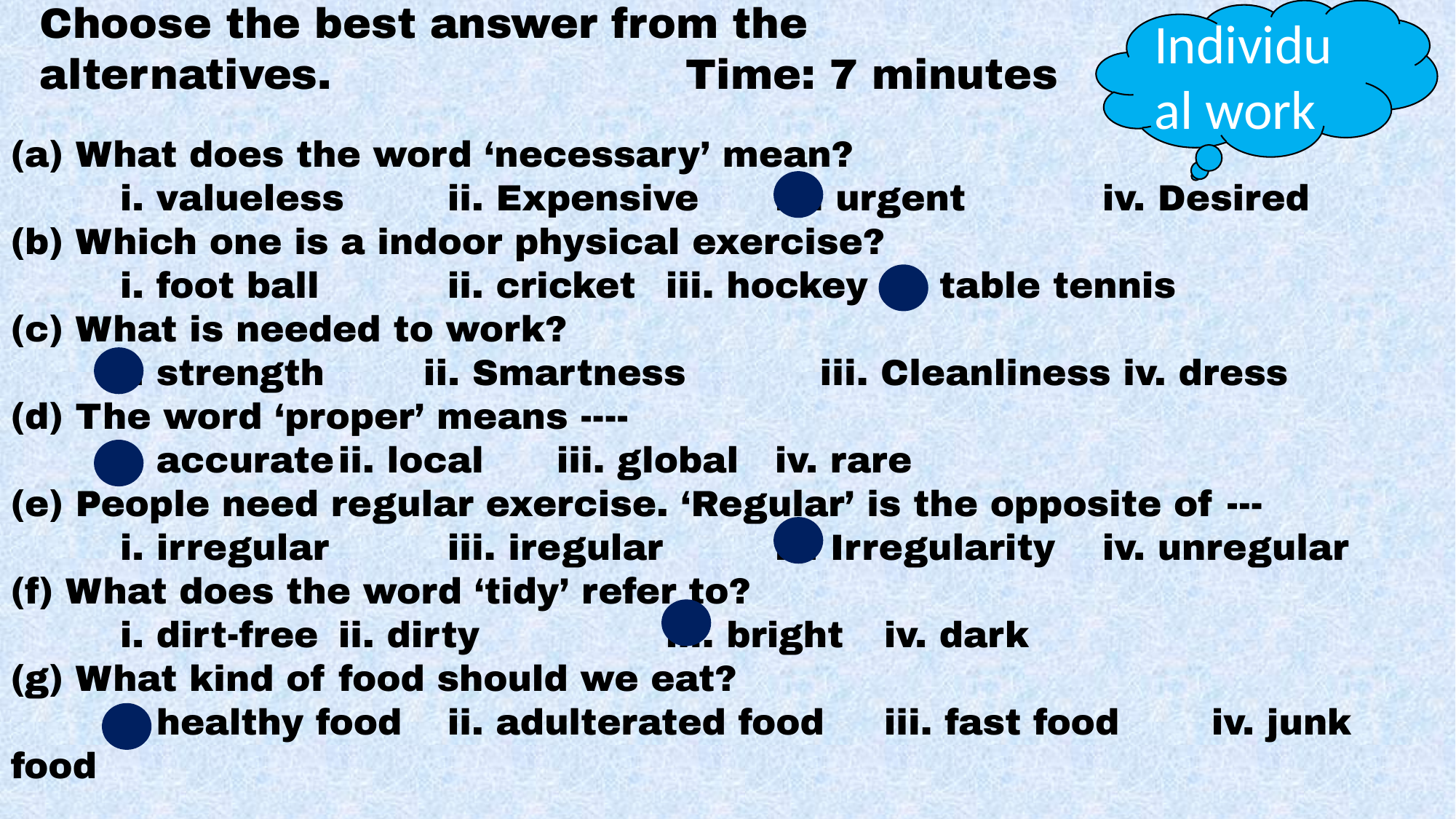

Individual work
Choose the best answer from the alternatives.                         Time: 7 minutes

 What does the word ‘necessary’ mean?
	i. valueless	ii. Expensive    	iii. urgent		iv. Desired
(b) Which one is a indoor physical exercise?
	i. foot ball		ii. cricket	iii. hockey 	iv. table tennis
(c) What is needed to work?
	i. strength 	       ii. Smartness           iii. Cleanliness iv. dress
(d) The word ‘proper’ means ----
	i. accurate	ii. local 	iii. global 	iv. rare
(e) People need regular exercise. ‘Regular’ is the opposite of ---
	i. irregular		iii. iregular 	iv. Irregularity 	iv. unregular
(f) What does the word ‘tidy’ refer to?
	i. dirt-free	ii. dirty 		iii. bright 	iv. dark
(g) What kind of food should we eat?
	i. healthy food 	ii. adulterated food	iii. fast food	iv. junk food